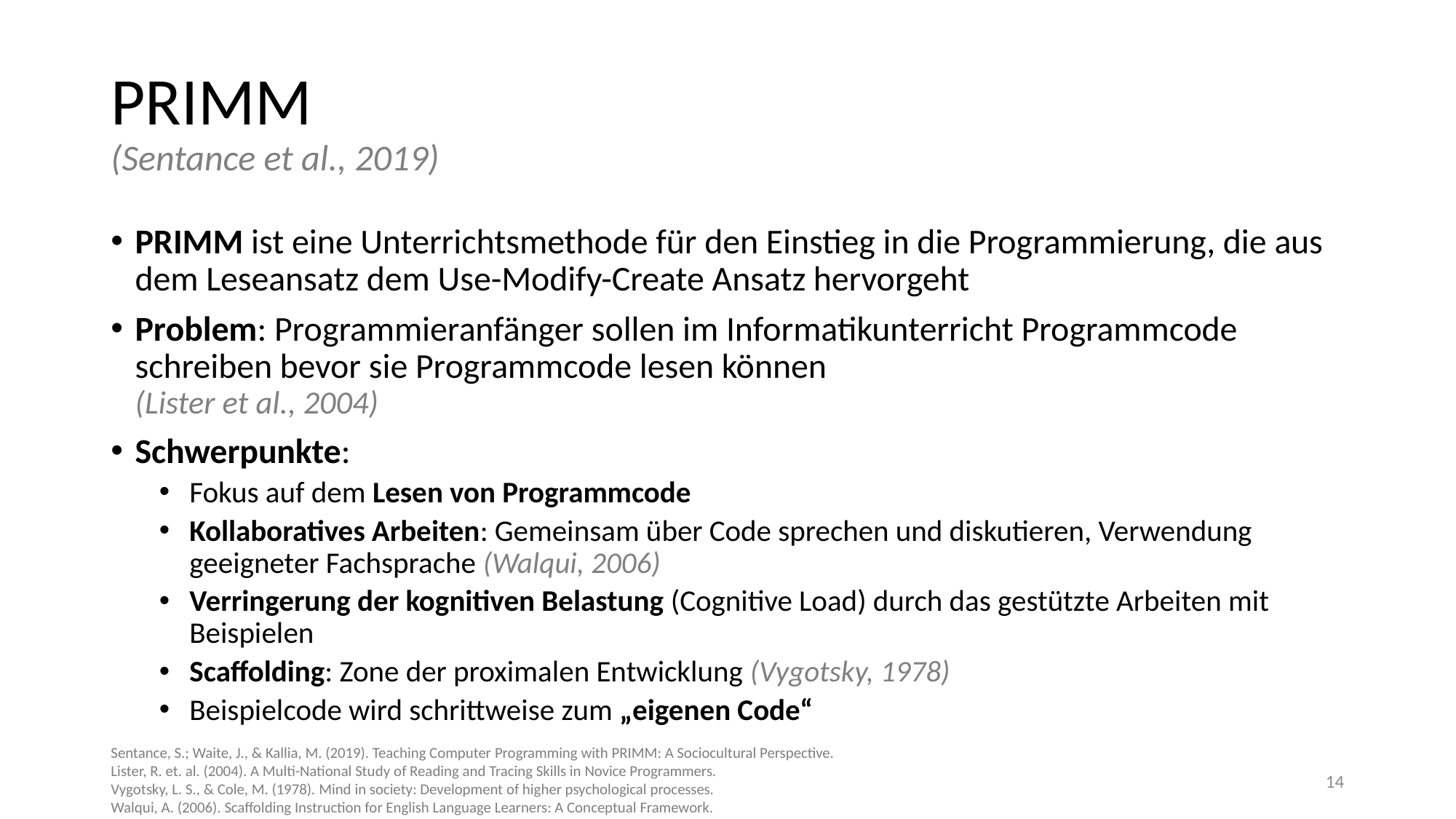

# PRIMM (Sentance et al., 2019)
PRIMM ist eine Unterrichtsmethode für den Einstieg in die Programmierung, die aus dem Leseansatz dem Use-Modify-Create Ansatz hervorgeht
Problem: Programmieranfänger sollen im Informatikunterricht Programmcode schreiben bevor sie Programmcode lesen können
(Lister et al., 2004)
Schwerpunkte:
Fokus auf dem Lesen von Programmcode
Kollaboratives Arbeiten: Gemeinsam über Code sprechen und diskutieren, Verwendung geeigneter Fachsprache (Walqui, 2006)
Verringerung der kognitiven Belastung (Cognitive Load) durch das gestützte Arbeiten mit Beispielen
Scaffolding: Zone der proximalen Entwicklung (Vygotsky, 1978)
Beispielcode wird schrittweise zum „eigenen Code“

Sentance, S.; Waite, J., & Kallia, M. (2019). Teaching Computer Programming with PRIMM: A Sociocultural Perspective.
Lister, R. et. al. (2004). A Multi-National Study of Reading and Tracing Skills in Novice Programmers.
Vygotsky, L. S., & Cole, M. (1978). Mind in society: Development of higher psychological processes.
Walqui, A. (2006). Scaffolding Instruction for English Language Learners: A Conceptual Framework.
14